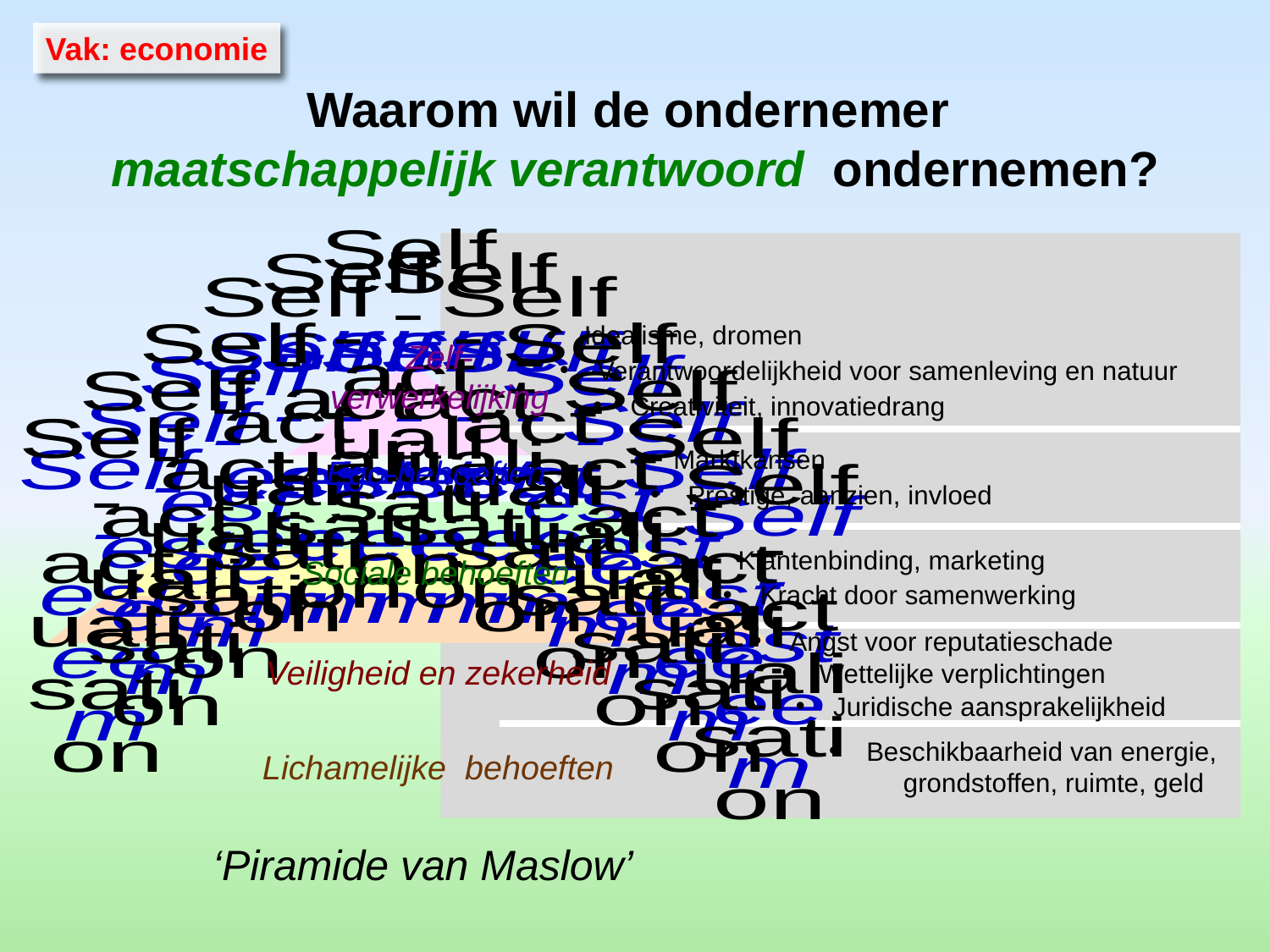

Vak: economie
Waarom wil de ondernemer
maatschappelijk verantwoord  ondernemen?

### Chart

| Category | Biological needs | Security | Love and relationships | Self-esteem | Self-actualisation |
|---|---|---|---|---|---|
 Idealisme, dromen
Zelf-
verwerkelijking
 Verantwoordelijkheid voor samenleving en natuur
 Creativiteit, innovatiedrang
 Marktkansen
Ego-behoeften
 Prestige, aanzien, invloed
 Klantenbinding, marketing
Sociale behoeften
 Kracht door samenwerking
 Angst voor reputatieschade
Veiligheid en zekerheid
 Wettelijke verplichtingen
 Juridische aansprakelijkheid
 Beschikbaarheid van energie,
      grondstoffen, ruimte, geld
Lichamelijke  behoeften
‘Piramide van Maslow’